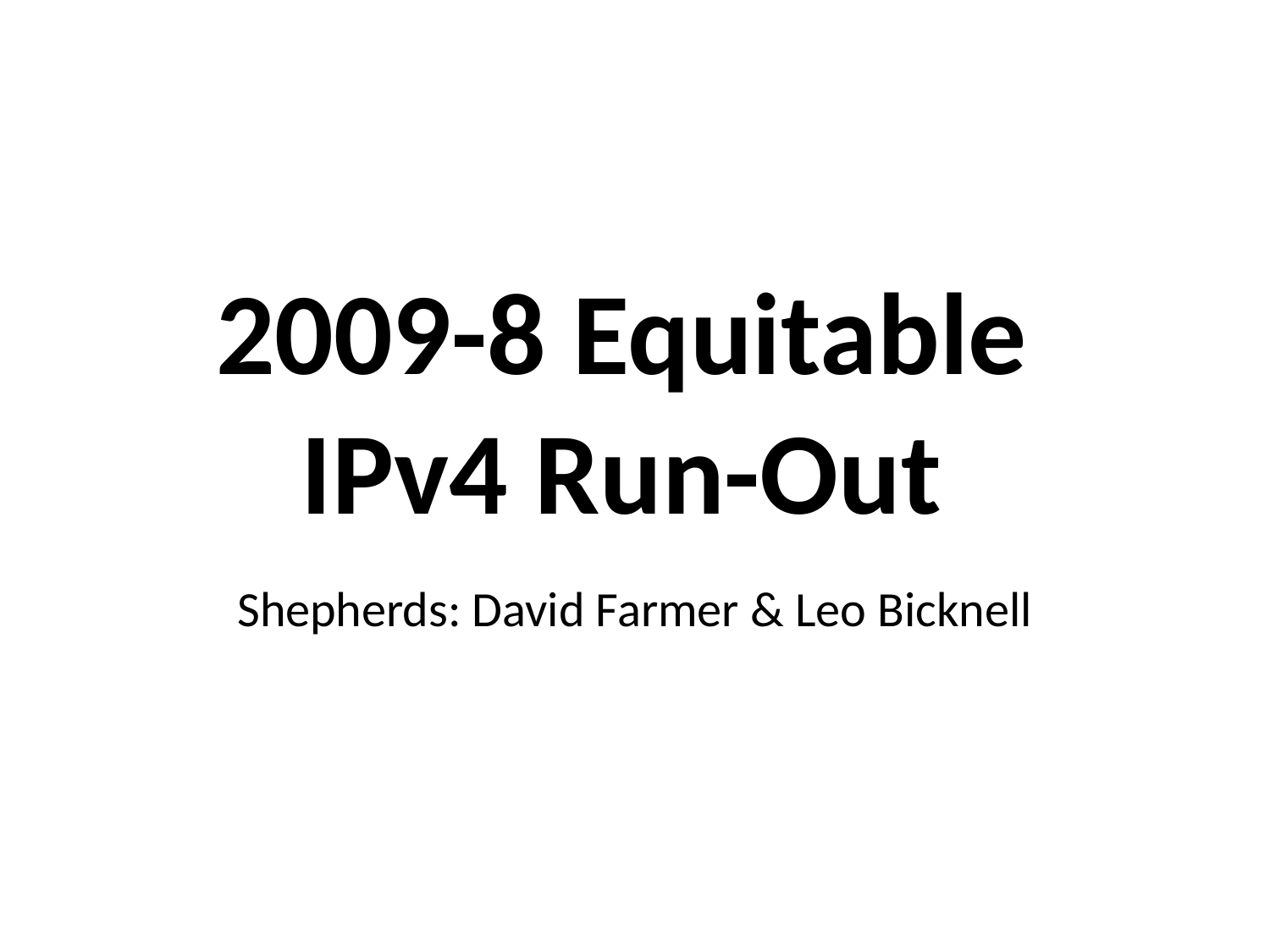

# 2009-8 Equitable IPv4 Run-Out
Shepherds: David Farmer & Leo Bicknell